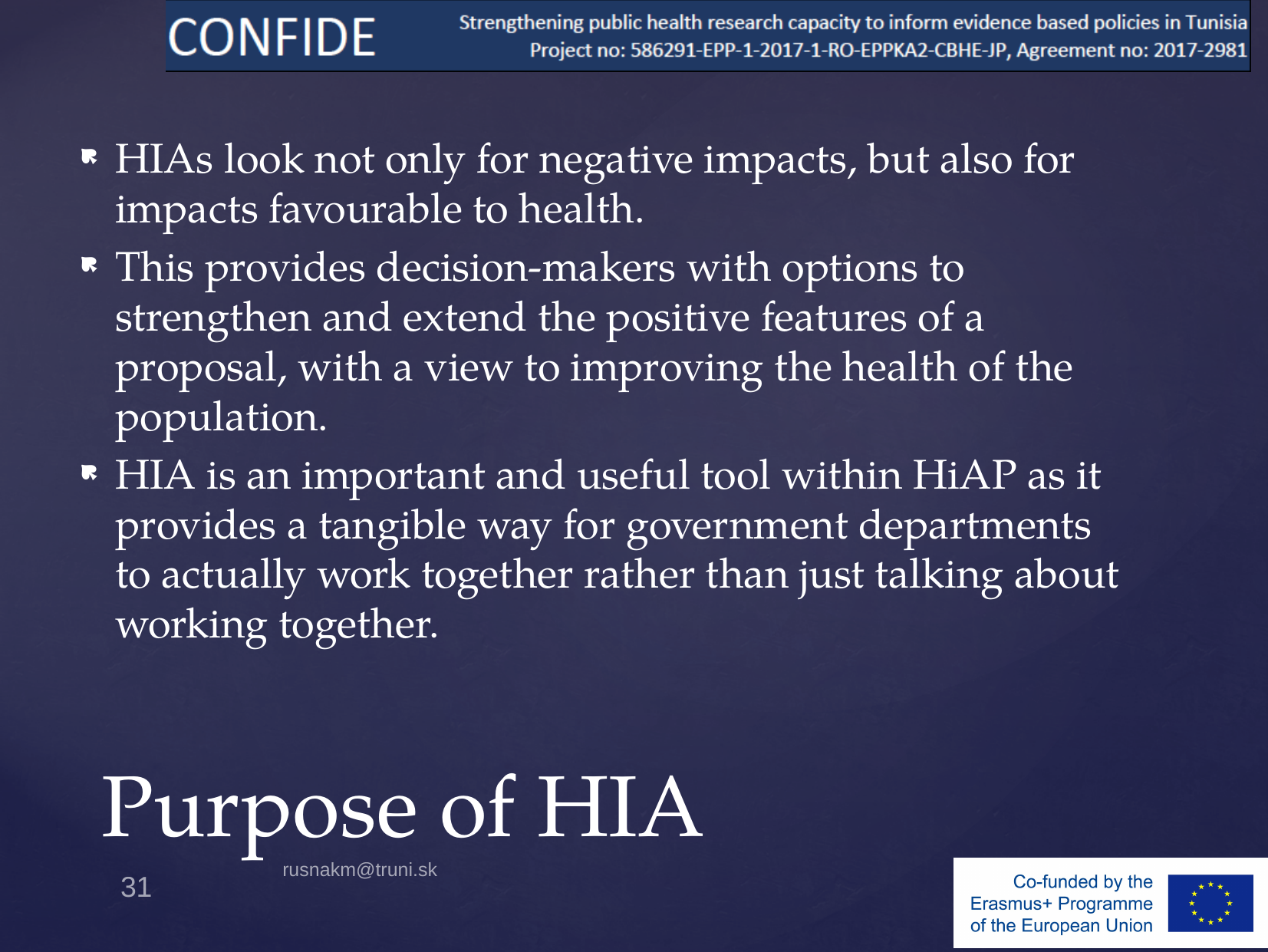

HIAs look not only for negative impacts, but also for impacts favourable to health.
This provides decision-makers with options to strengthen and extend the positive features of a proposal, with a view to improving the health of the population.
HIA is an important and useful tool within HiAP as it provides a tangible way for government departments to actually work together rather than just talking about working together.
# Purpose of HIA
rusnakm@truni.sk
31